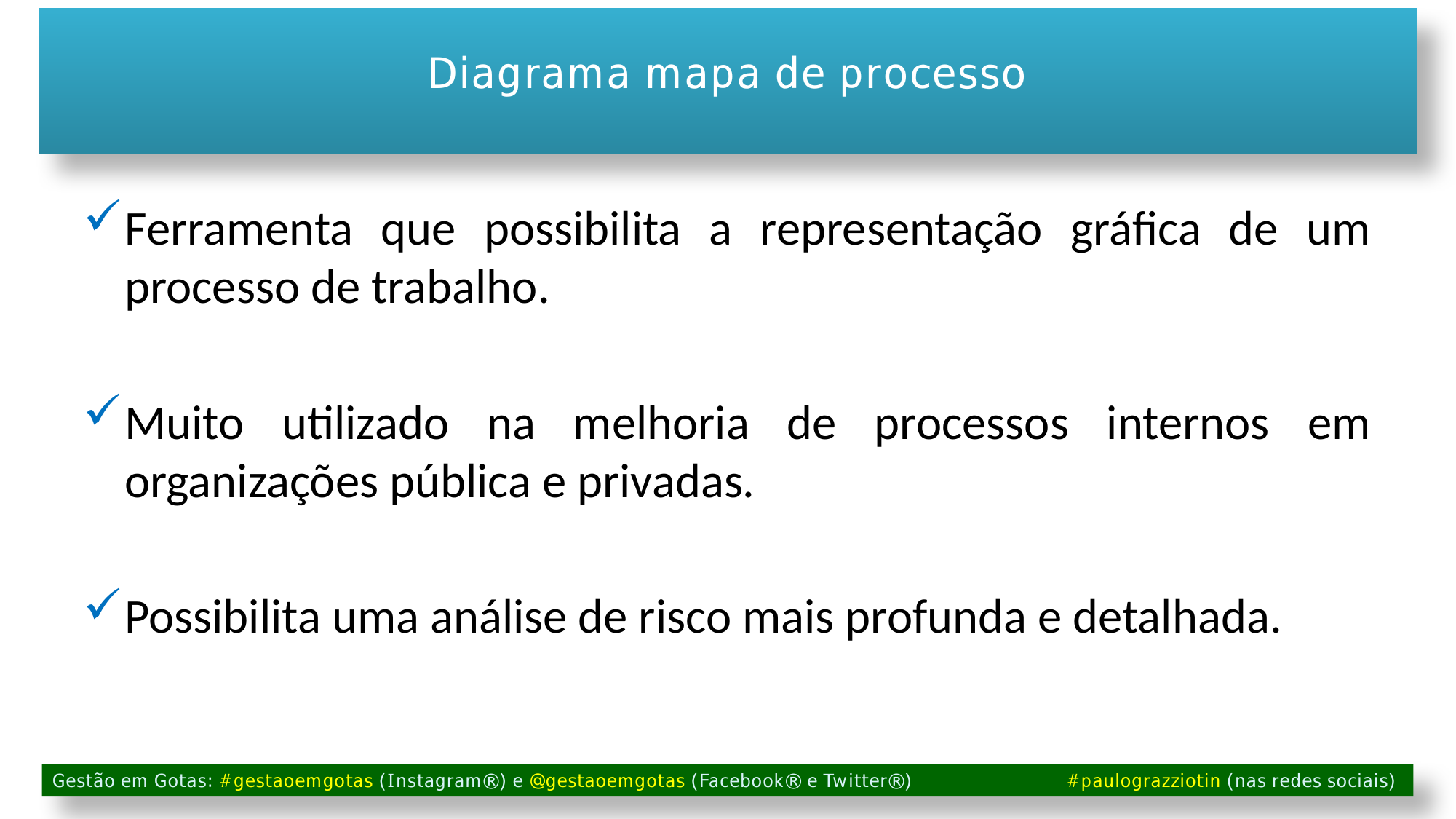

Diagrama mapa de processo

Ferramenta que possibilita a representação gráfica de um processo de trabalho.

Muito utilizado na melhoria de processos internos em organizações pública e privadas.

Possibilita uma análise de risco mais profunda e detalhada.
Gestão em Gotas: #gestaoemgotas (Instagram®) e @gestaoemgotas (Facebook® e Twitter®)                             #paulograzziotin (nas redes sociais)